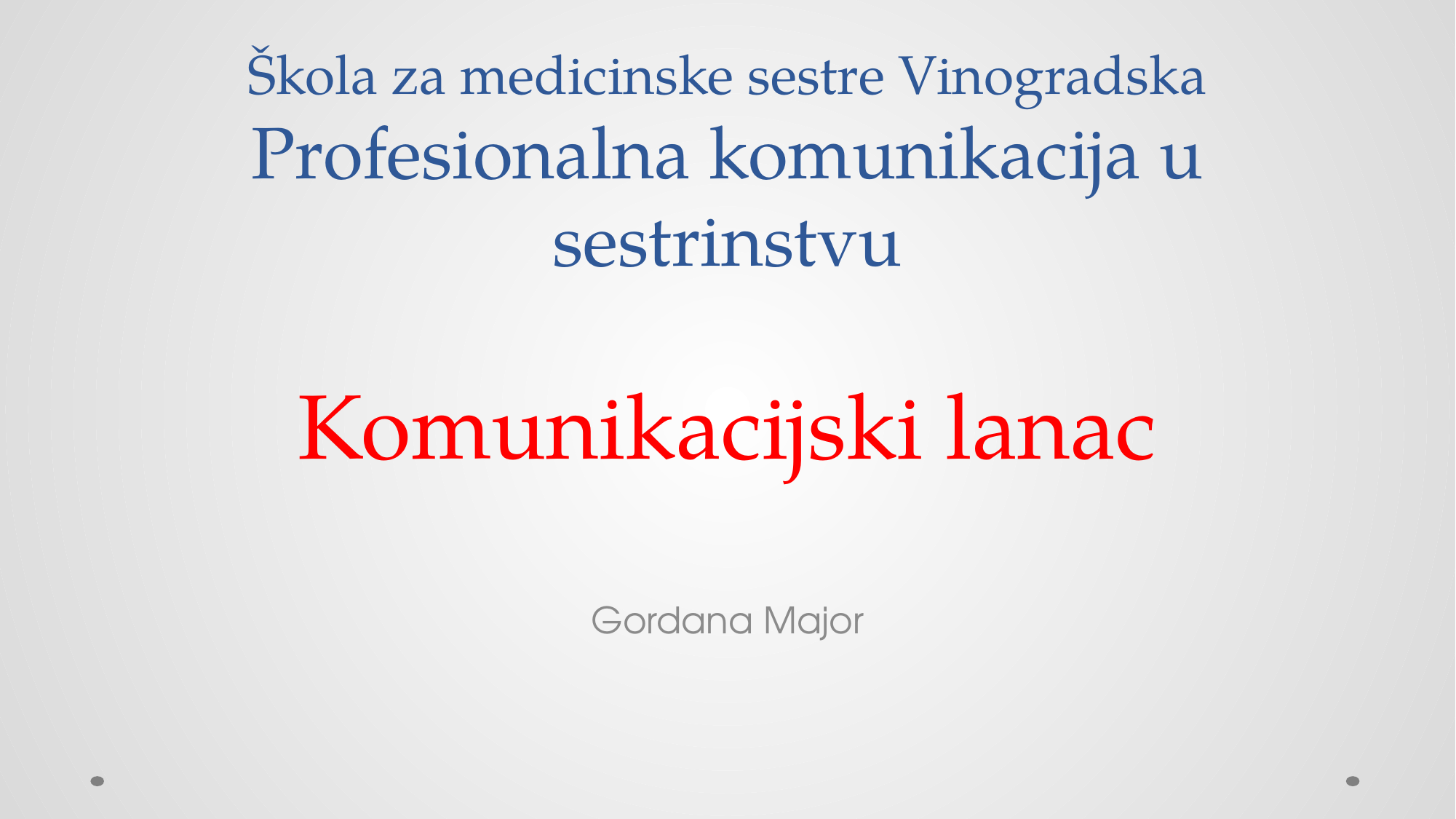

# Škola za medicinske sestre Vinogradska Profesionalna komunikacija u sestrinstvu Komunikacijski lanac
Gordana Major